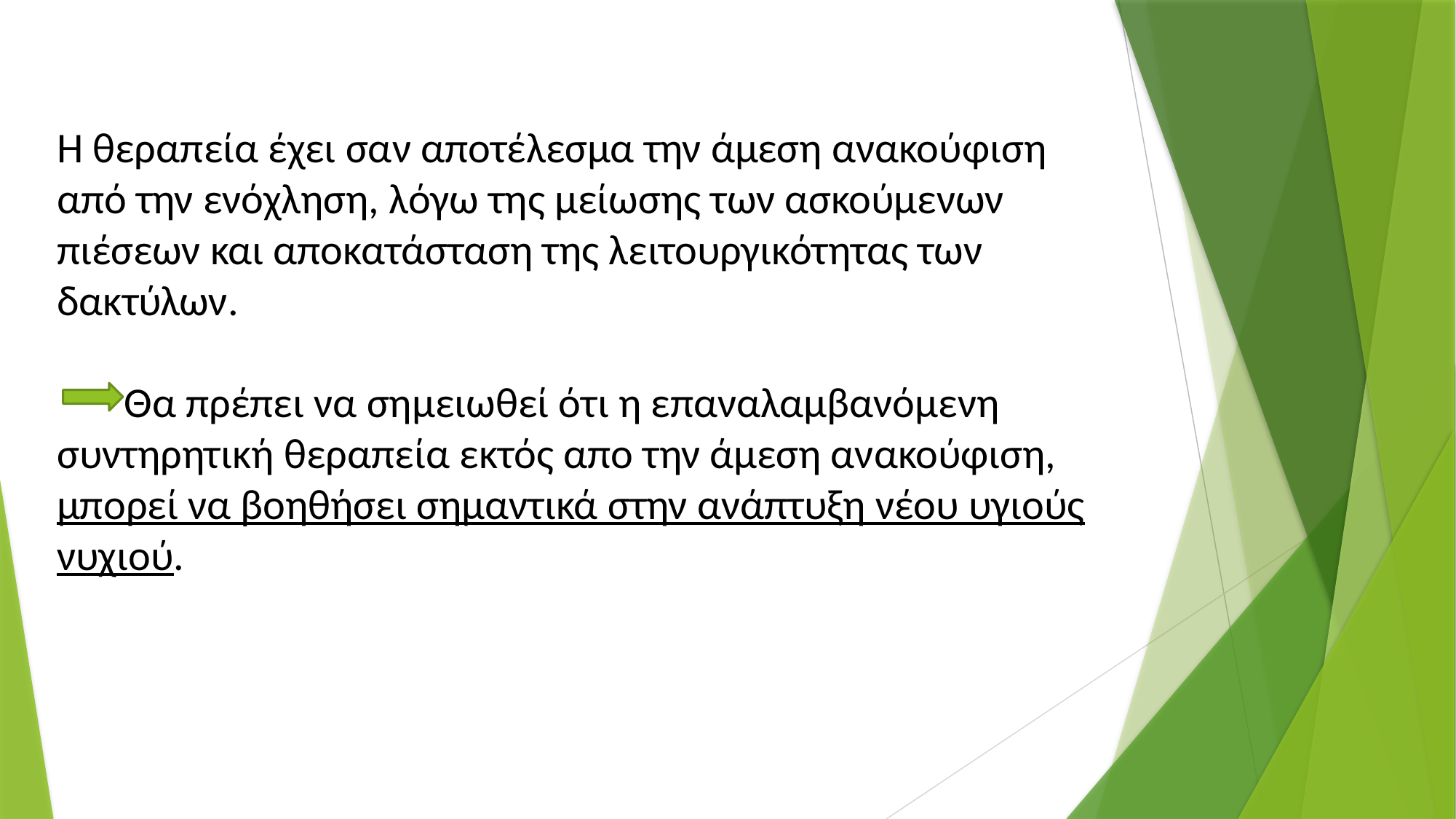

Η θεραπεία έχει σαν αποτέλεσμα την άμεση ανακούφιση από την ενόχληση, λόγω της μείωσης των ασκούμενων πιέσεων και αποκατάσταση της λειτουργικότητας των δακτύλων.

       Θα πρέπει να σημειωθεί ότι η επαναλαμβανόμενη  συντηρητική θεραπεία εκτός απο την άμεση ανακούφιση, μπορεί να βοηθήσει σημαντικά στην ανάπτυξη νέου υγιούς νυχιού.